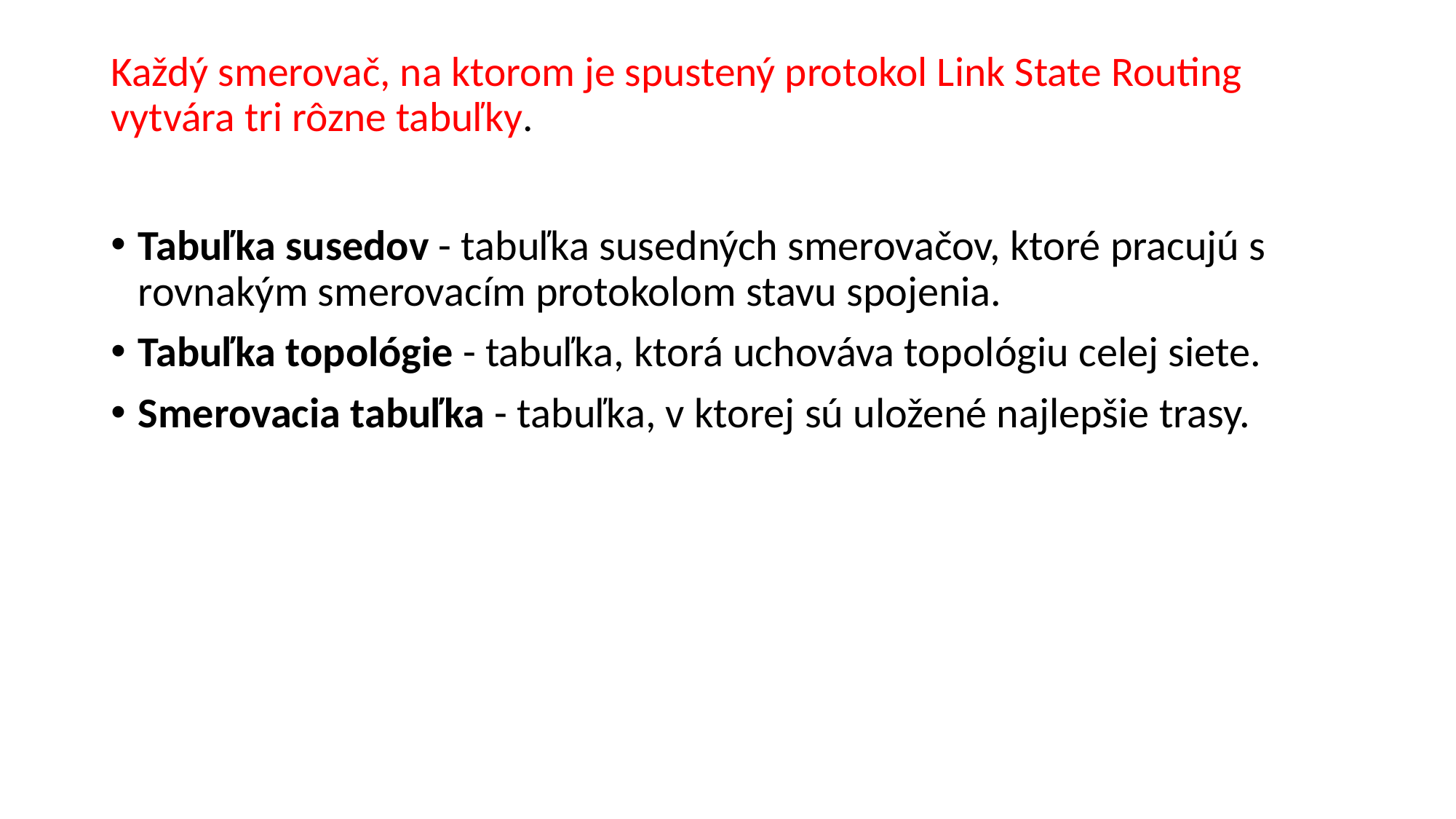

# Každý smerovač, na ktorom je spustený protokol Link State Routing  vytvára tri rôzne tabuľky.
Tabuľka susedov - tabuľka susedných smerovačov, ktoré pracujú s rovnakým smerovacím protokolom stavu spojenia.
Tabuľka topológie - tabuľka, ktorá uchováva topológiu celej siete.
Smerovacia tabuľka - tabuľka, v ktorej sú uložené najlepšie trasy.